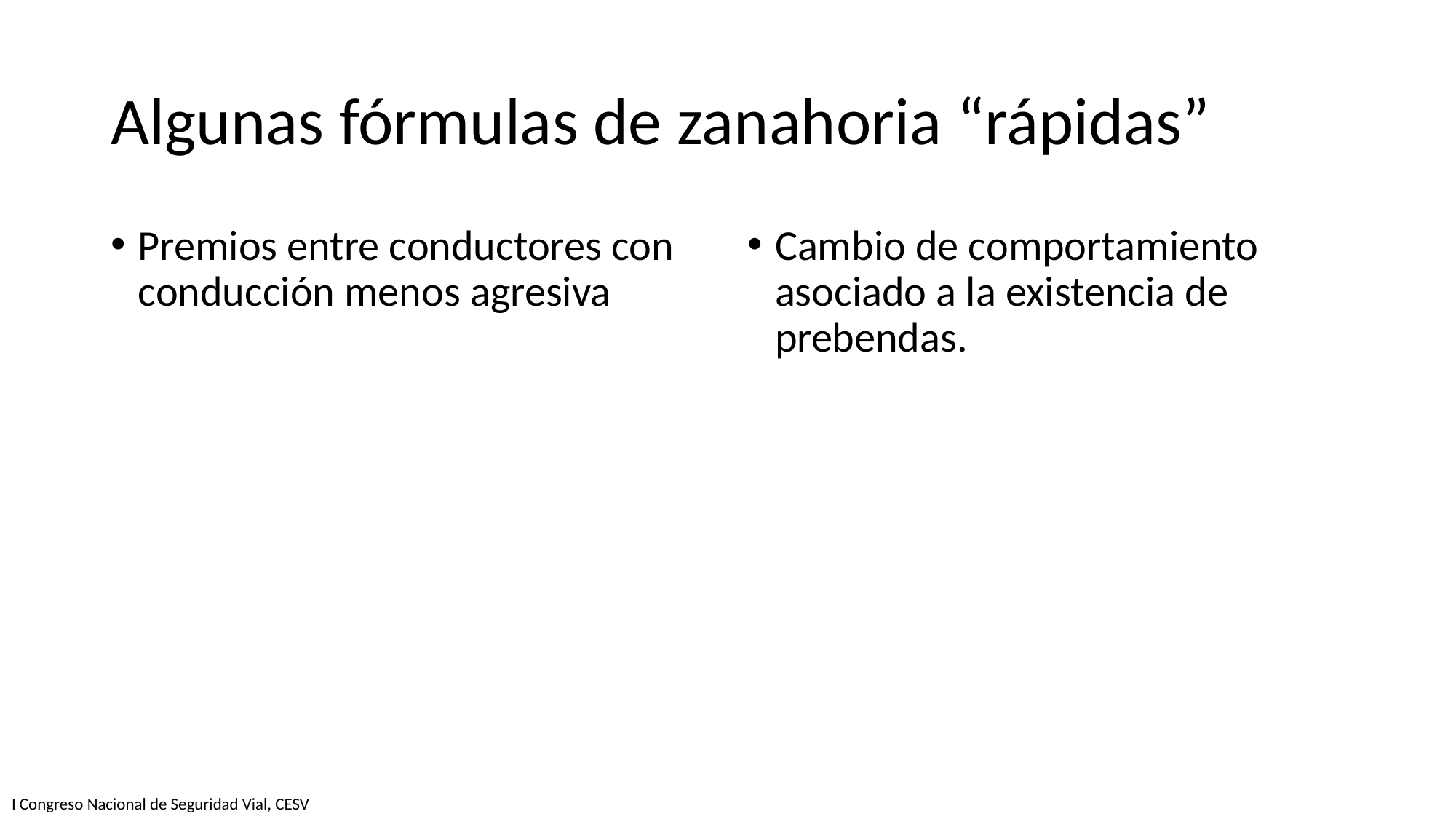

# Algunas fórmulas de zanahoria “rápidas”
Premios entre conductores con conducción menos agresiva
Cambio de comportamiento asociado a la existencia de prebendas.
I Congreso Nacional de Seguridad Vial, CESV